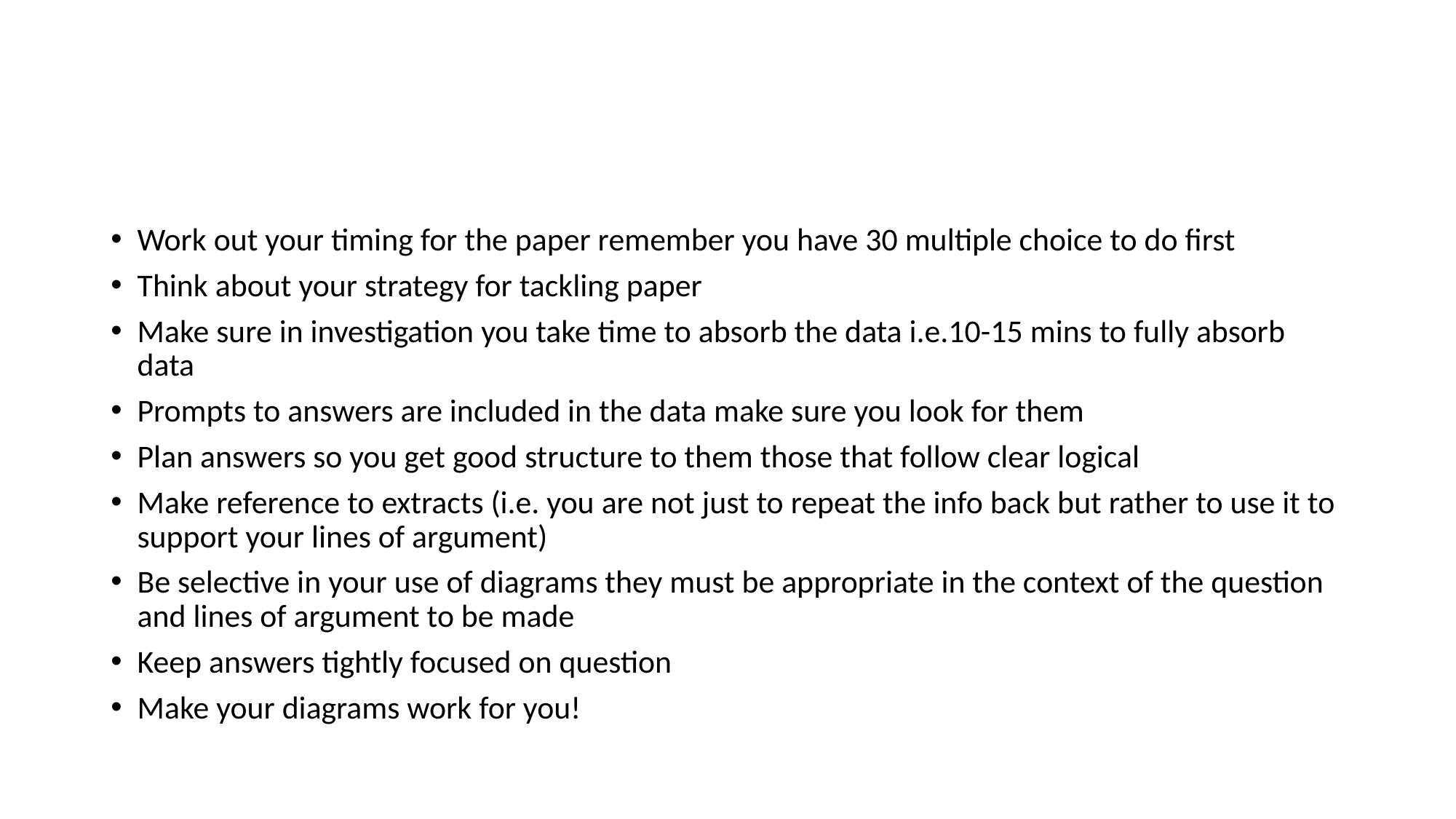

#
Work out your timing for the paper remember you have 30 multiple choice to do first
Think about your strategy for tackling paper
Make sure in investigation you take time to absorb the data i.e.10-15 mins to fully absorb data
Prompts to answers are included in the data make sure you look for them
Plan answers so you get good structure to them those that follow clear logical
Make reference to extracts (i.e. you are not just to repeat the info back but rather to use it to support your lines of argument)
Be selective in your use of diagrams they must be appropriate in the context of the question and lines of argument to be made
Keep answers tightly focused on question
Make your diagrams work for you!